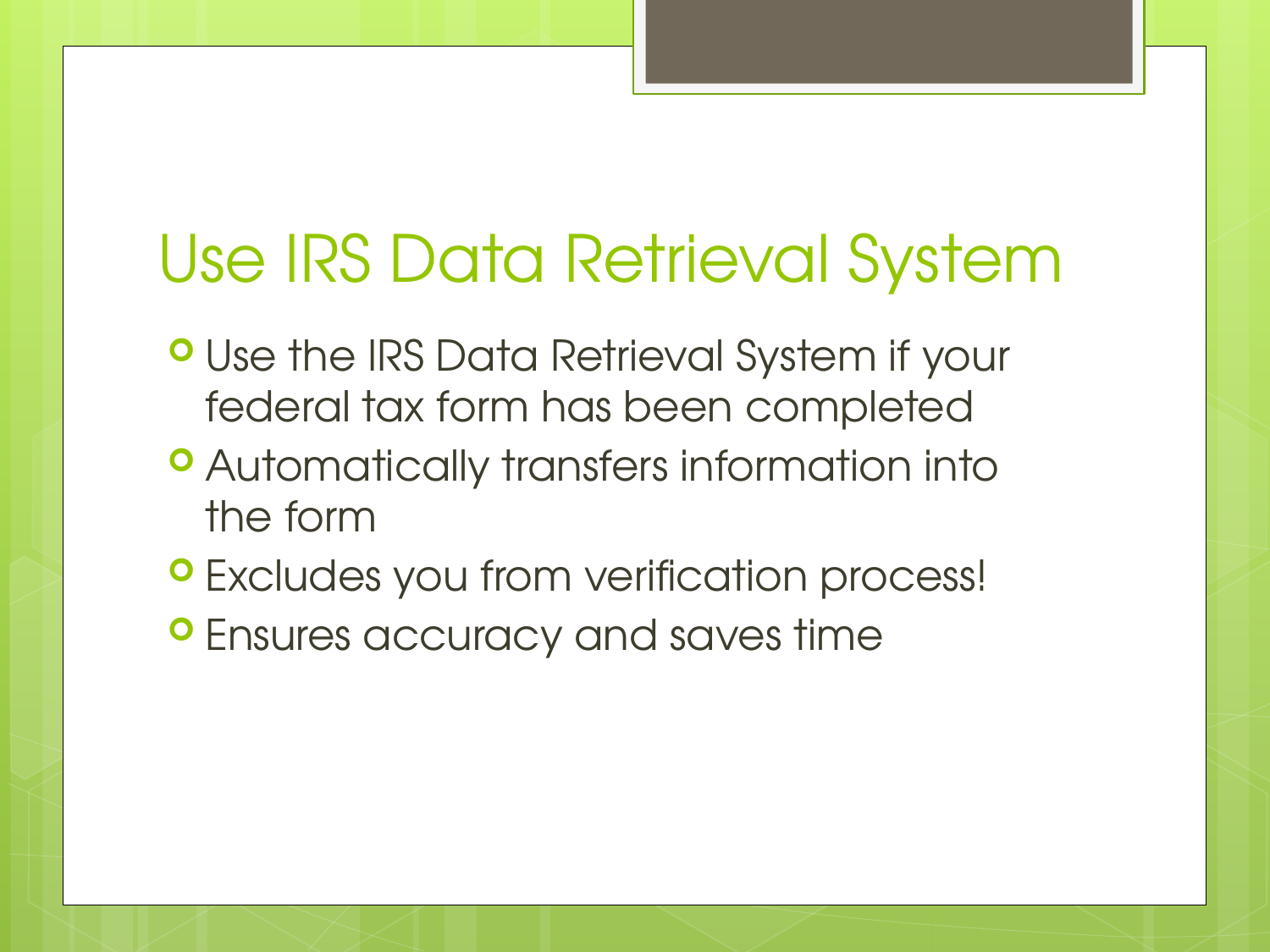

# Use IRS Data Retrieval System
Use the IRS Data Retrieval System if your federal tax form has been completed
Automatically transfers information into the form
Excludes you from verification process!
Ensures accuracy and saves time